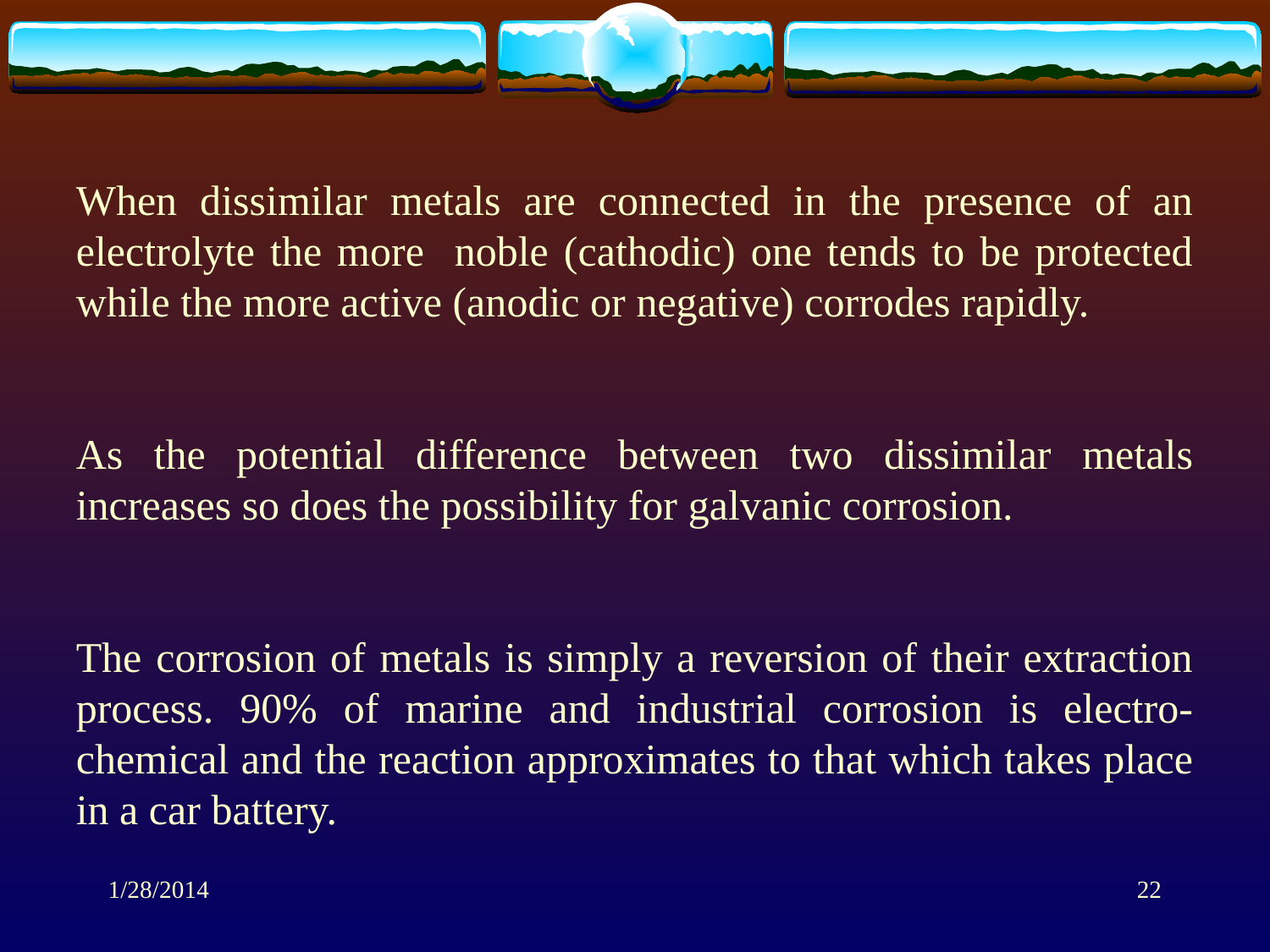

When dissimilar metals are connected in the presence of an electrolyte the more  noble (cathodic) one tends to be protected while the more active (anodic or negative) corrodes rapidly.

As the potential difference between two dissimilar metals increases so does the possibility for galvanic corrosion.

The corrosion of metals is simply a reversion of their extraction process. 90% of marine and industrial corrosion is electro-chemical and the reaction approximates to that which takes place in a car battery.
1/28/2014
22